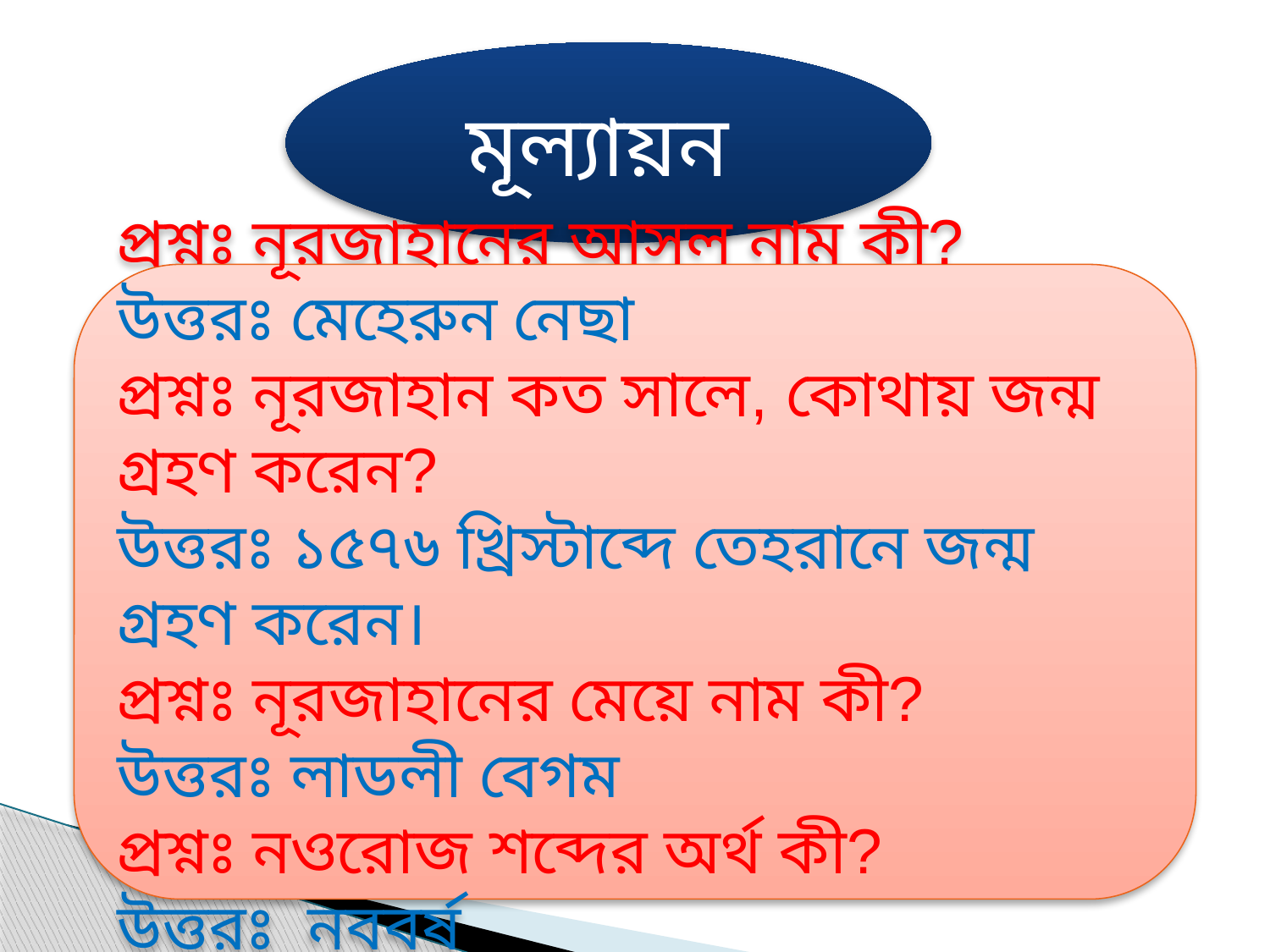

মূল্যায়ন
প্রশ্নঃ নূরজাহানের আসল নাম কী?
উত্তরঃ মেহেরুন নেছা
প্রশ্নঃ নূরজাহান কত সালে, কোথায় জন্ম গ্রহণ করেন?
উত্তরঃ ১৫৭৬ খ্রিস্টাব্দে তেহরানে জন্ম গ্রহণ করেন।
প্রশ্নঃ নূরজাহানের মেয়ে নাম কী?
উত্তরঃ লাডলী বেগম
প্রশ্নঃ নওরোজ শব্দের অর্থ কী?
উত্তরঃ  নববর্ষ